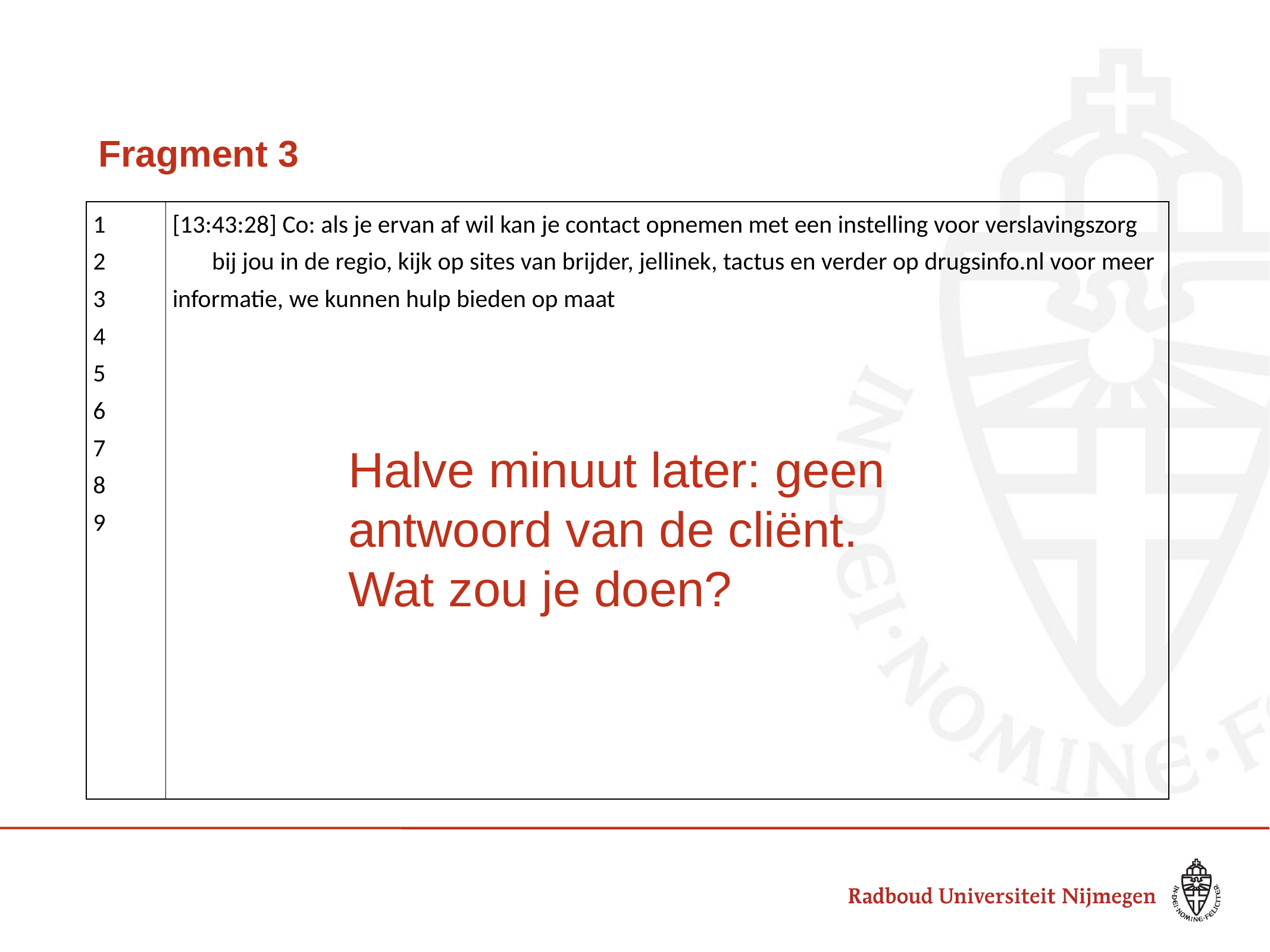

Fragment 3
| 1 2 3 4 5 6 7 8 9 | [13:43:28] Co: als je ervan af wil kan je contact opnemen met een instelling voor verslavingszorg bij jou in de regio, kijk op sites van brijder, jellinek, tactus en verder op drugsinfo.nl voor meer informatie, we kunnen hulp bieden op maat |
| --- | --- |
Halve minuut later: geen antwoord van de cliënt.
Wat zou je doen?